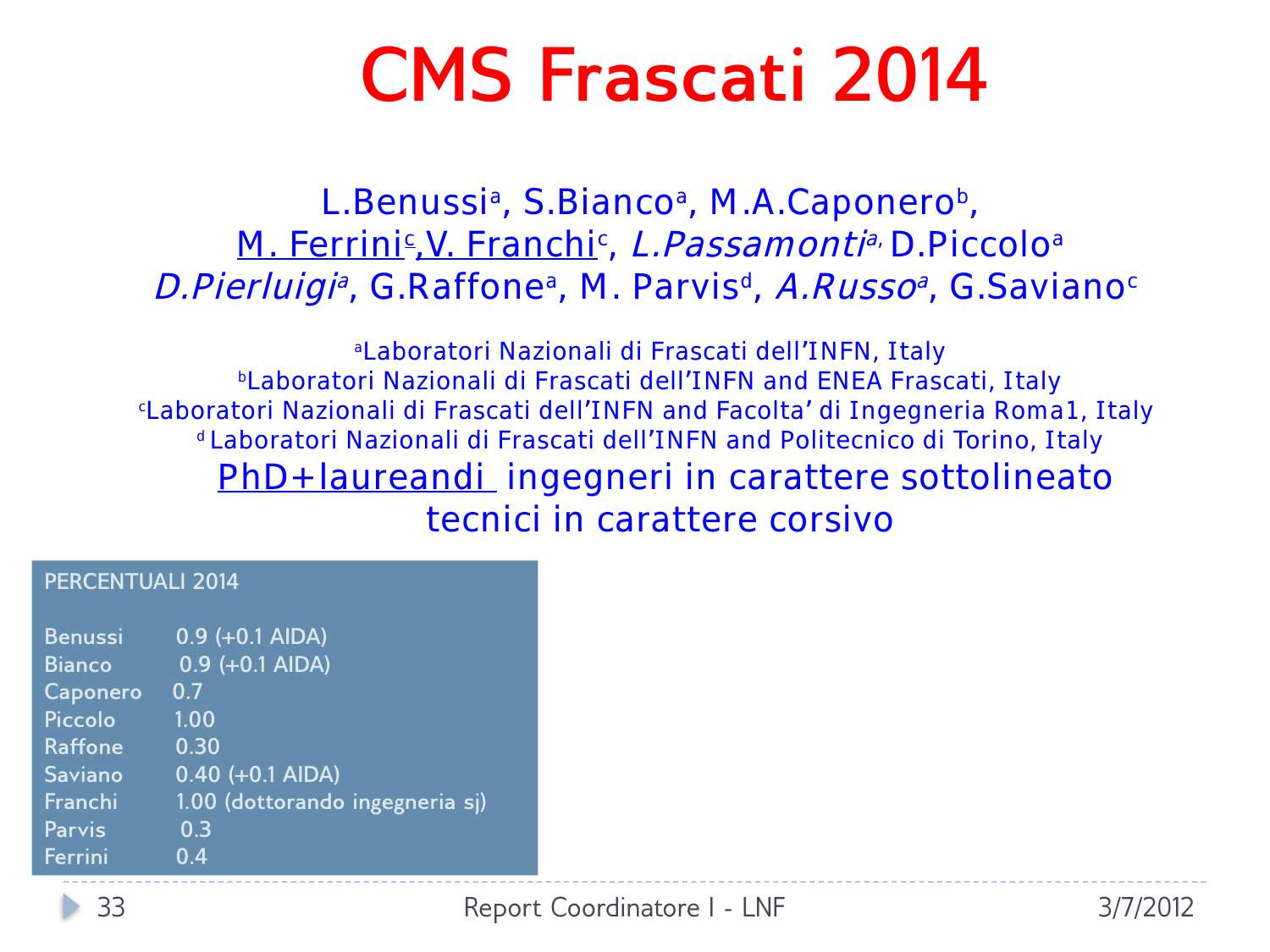

CMS Frascati 2014
 L.Benussia, S.Biancoa, M.A.Caponerob,
M. Ferrinic,V. Franchic, L.Passamontia, D.Piccoloa
D.Pierluigia, G.Raffonea, M. Parvisd, A.Russoa, G.Savianoc

aLaboratori Nazionali di Frascati dell’INFN, Italy
bLaboratori Nazionali di Frascati dell’INFN and ENEA Frascati, Italy
cLaboratori Nazionali di Frascati dell’INFN and Facolta’ di Ingegneria Roma1, Italy
d Laboratori Nazionali di Frascati dell’INFN and Politecnico di Torino, Italy
   PhD+laureandi  ingegneri in carattere sottolineato
  tecnici in carattere corsivo

PERCENTUALI 2014

Benussi       0.9 (+0.1 AIDA)
Bianco         0.9 (+0.1 AIDA)
Caponero    0.7
Piccolo        1.00
Raffone       0.30
Saviano       0.40 (+0.1 AIDA)
Franchi        1.00 (dottorando ingegneria sj)
Parvis          0.3
Ferrini         0.4
33
Report Coordinatore I - LNF
3/7/2012